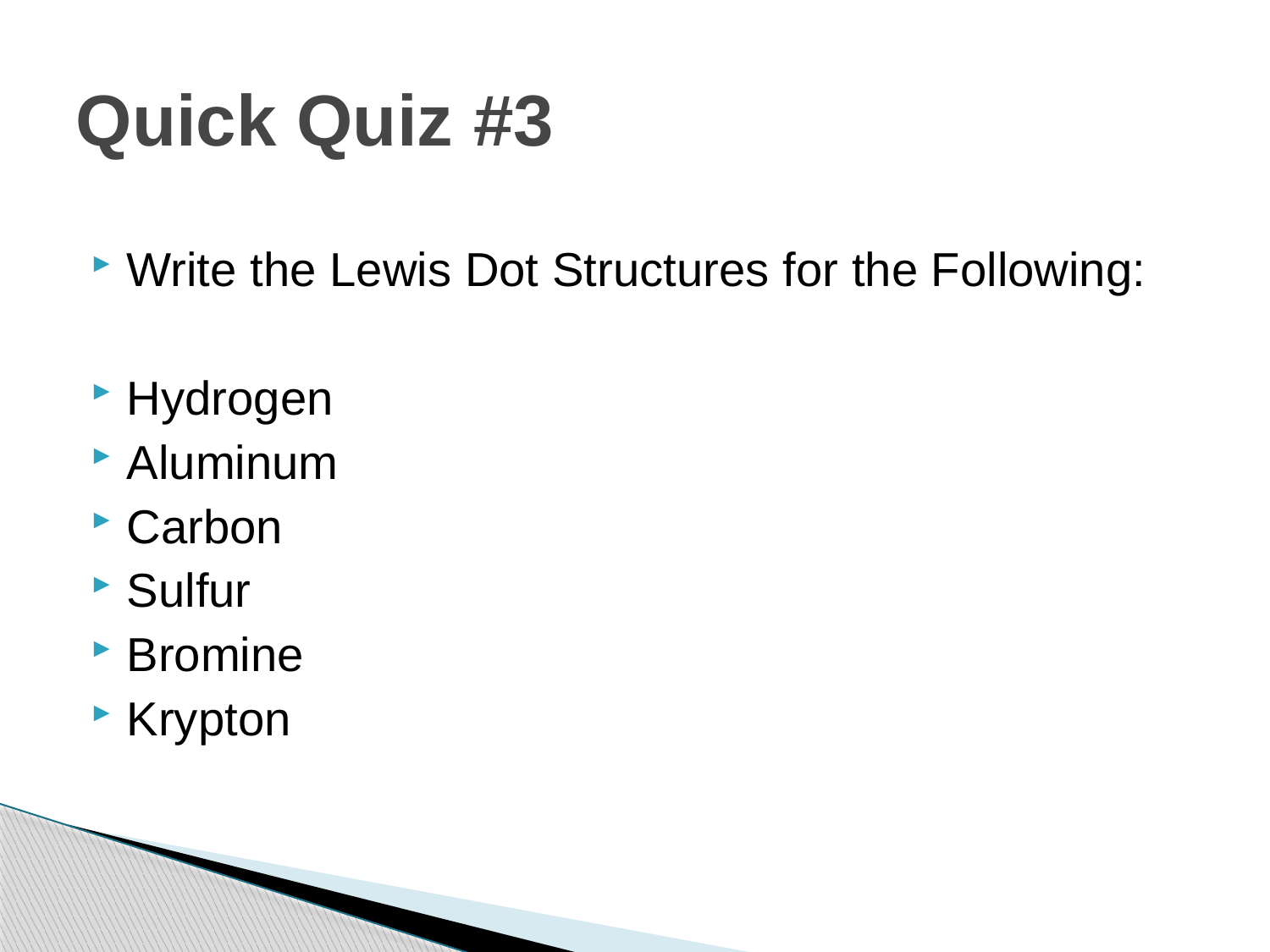

# Quick Quiz #3
Write the Lewis Dot Structures for the Following:

Hydrogen
Aluminum
Carbon
Sulfur
Bromine
Krypton